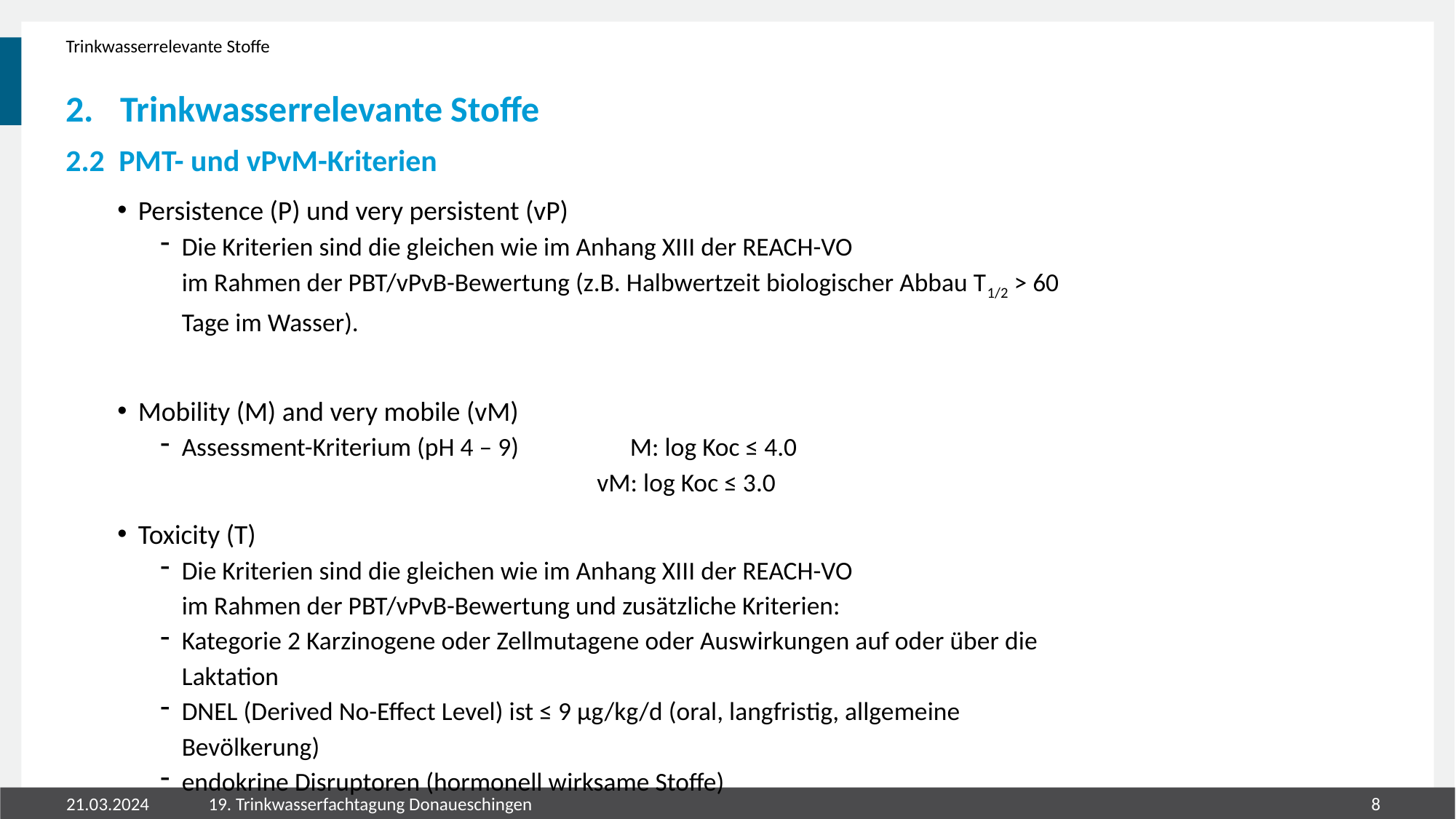

Trinkwasserrelevante Stoffe
# Trinkwasserrelevante Stoffe
2.2	PMT- und vPvM-Kriterien
Persistence (P) und very persistent (vP)
Die Kriterien sind die gleichen wie im Anhang XIII der REACH-VO
im Rahmen der PBT/vPvB-Bewertung (z.B. Halbwertzeit biologischer Abbau T1/2 > 60 Tage im Wasser).

Mobility (M) and very mobile (vM)
Assessment-Kriterium (pH 4 – 9)    	  M: log Koc ≤ 4.0
				vM: log Koc ≤ 3.0
Toxicity (T)
Die Kriterien sind die gleichen wie im Anhang XIII der REACH-VO
im Rahmen der PBT/vPvB-Bewertung und zusätzliche Kriterien:
Kategorie 2 Karzinogene oder Zellmutagene oder Auswirkungen auf oder über die Laktation
DNEL (Derived No-Effect Level) ist ≤ 9 µg/kg/d (oral, langfristig, allgemeine Bevölkerung)
endokrine Disruptoren (hormonell wirksame Stoffe)
21.03.2024
19. Trinkwasserfachtagung Donaueschingen
8